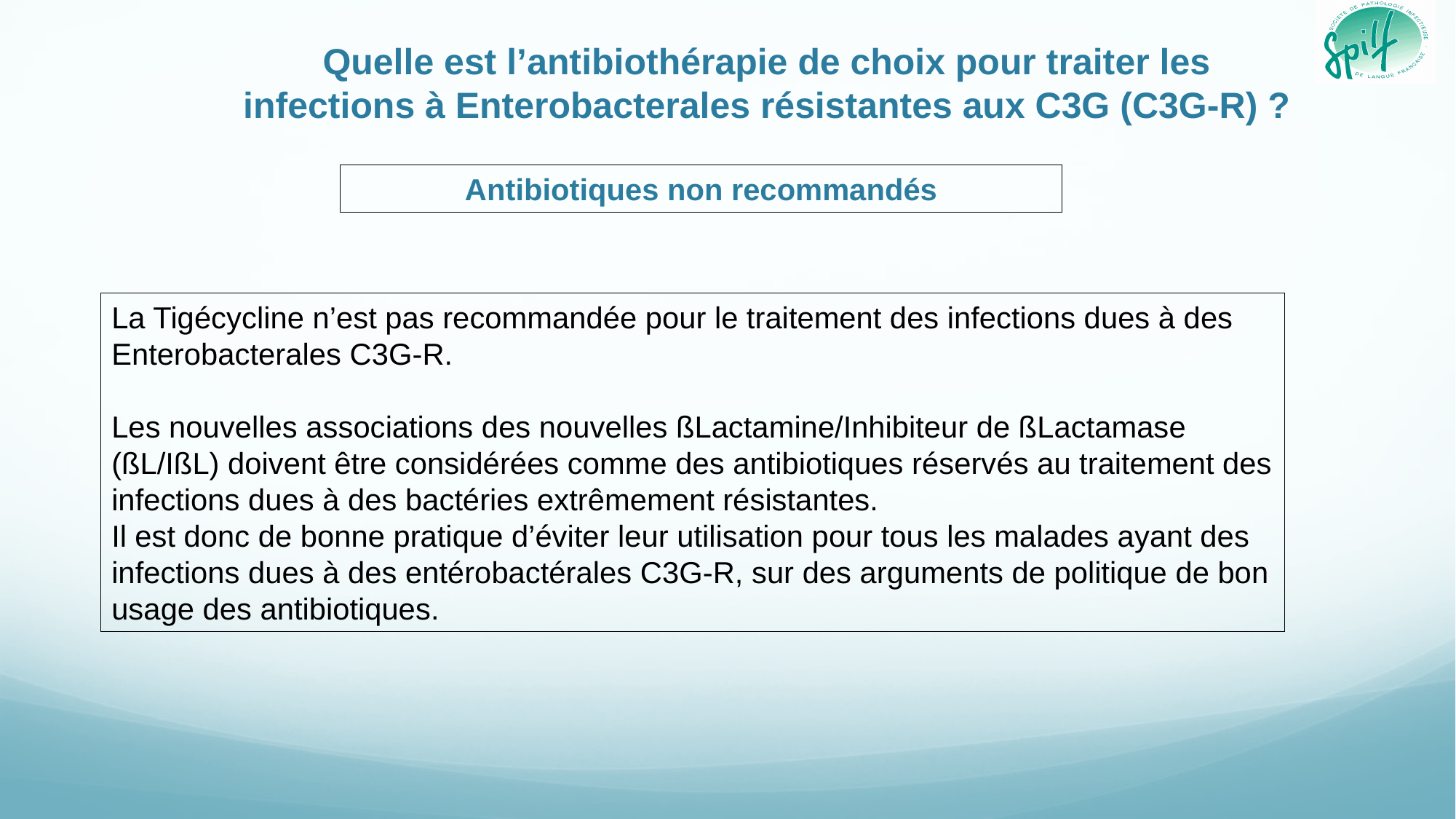

Quelle est l’antibiothérapie de choix pour traiter les infections à Enterobacterales résistantes aux C3G (C3G-R) ?
Antibiotiques non recommandés
La Tigécycline n’est pas recommandée pour le traitement des infections dues à des Enterobacterales C3G-R.

Les nouvelles associations des nouvelles ßLactamine/Inhibiteur de ßLactamase (ßL/IßL) doivent être considérées comme des antibiotiques réservés au traitement des infections dues à des bactéries extrêmement résistantes.
Il est donc de bonne pratique d’éviter leur utilisation pour tous les malades ayant des infections dues à des entérobactérales C3G-R, sur des arguments de politique de bon usage des antibiotiques.